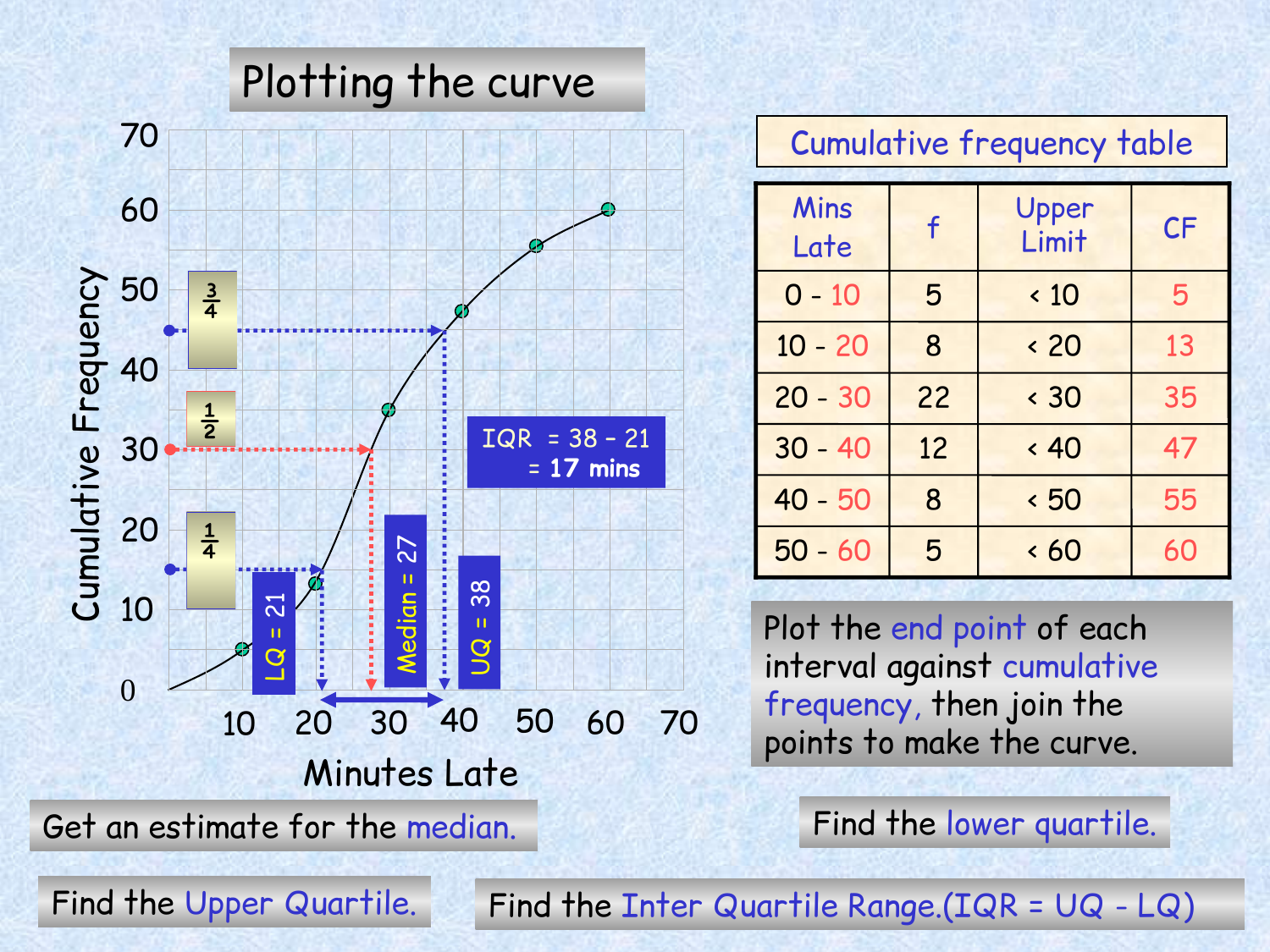

Plotting the curve
70

60

50

40

Cumulative Frequency

30

20

10

0
40
50
20
30
60
70
10
Minutes Late
Cumulative frequency table
Mins
Late

f

Upper Limit

CF

0 - 10

5
< 10
5
10 - 20

8
< 20
13
20 - 30

22
< 30
35
30 - 40

12
< 40
47
40 - 50

8
< 50
55
50 - 60

5
< 60
60

¾

UQ = 38
½

IQR  = 38 – 21       = 17 mins

Median = 27
¼

LQ = 21

Plot the end point of each interval against cumulative frequency, then join the points to make the curve.

Find the lower quartile.
Get an estimate for the median.
Find the Upper Quartile.
Find the Inter Quartile Range.(IQR = UQ - LQ)